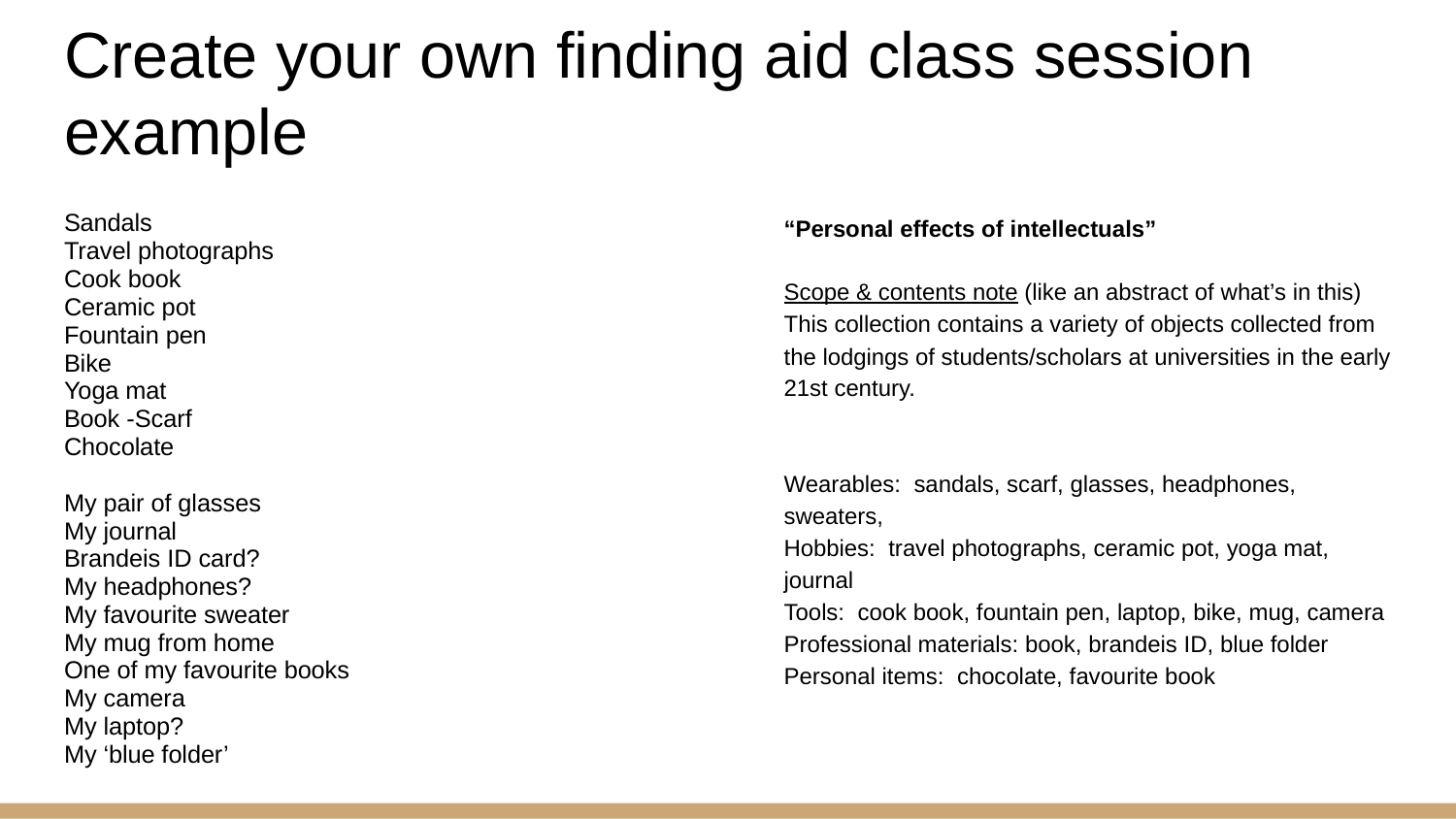

# Create your own finding aid class session example
Sandals
Travel photographs
Cook book
Ceramic pot
Fountain pen
Bike
Yoga mat
Book -Scarf
Chocolate

My pair of glasses
My journal
Brandeis ID card?
My headphones?
My favourite sweater
My mug from home
One of my favourite books
My camera
My laptop?
My ‘blue folder’
“Personal effects of intellectuals”

Scope & contents note (like an abstract of what’s in this)
This collection contains a variety of objects collected from the lodgings of students/scholars at universities in the early 21st century.

Wearables:  sandals, scarf, glasses, headphones, sweaters,
Hobbies:  travel photographs, ceramic pot, yoga mat, journal
Tools:  cook book, fountain pen, laptop, bike, mug, camera
Professional materials: book, brandeis ID, blue folder
Personal items:  chocolate, favourite book